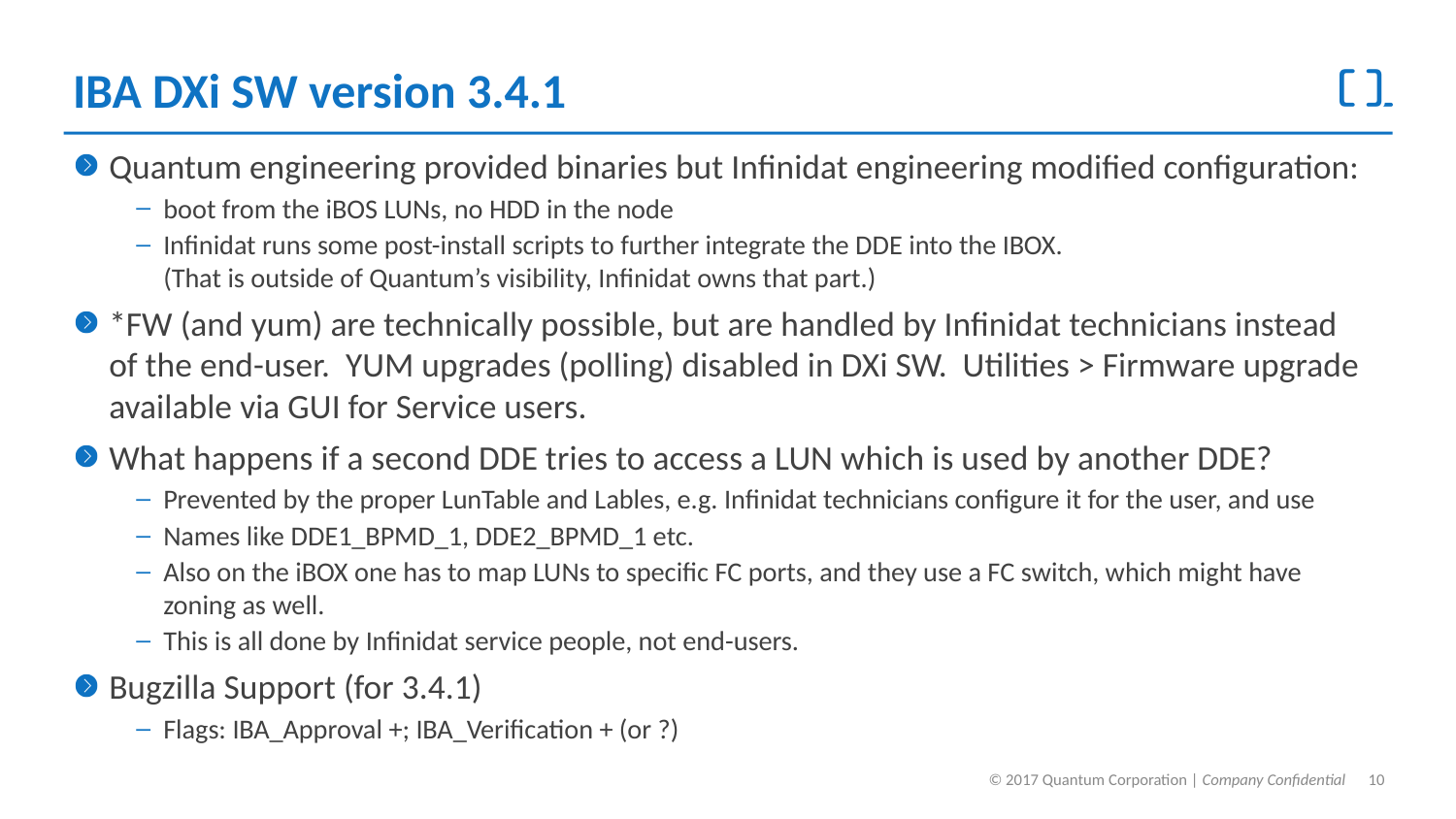

# IBA DXi SW version 3.4.1
Quantum engineering provided binaries but Infinidat engineering modified configuration:
boot from the iBOS LUNs, no HDD in the node
Infinidat runs some post-install scripts to further integrate the DDE into the IBOX.
(That is outside of Quantum’s visibility, Infinidat owns that part.)
*FW (and yum) are technically possible, but are handled by Infinidat technicians instead of the end-user.  YUM upgrades (polling) disabled in DXi SW.  Utilities > Firmware upgrade available via GUI for Service users.
What happens if a second DDE tries to access a LUN which is used by another DDE?
Prevented by the proper LunTable and Lables, e.g. Infinidat technicians configure it for the user, and use
Names like DDE1_BPMD_1, DDE2_BPMD_1 etc.
Also on the iBOX one has to map LUNs to specific FC ports, and they use a FC switch, which might have zoning as well.
This is all done by Infinidat service people, not end-users.
Bugzilla Support (for 3.4.1)
Flags: IBA_Approval +; IBA_Verification + (or ?)